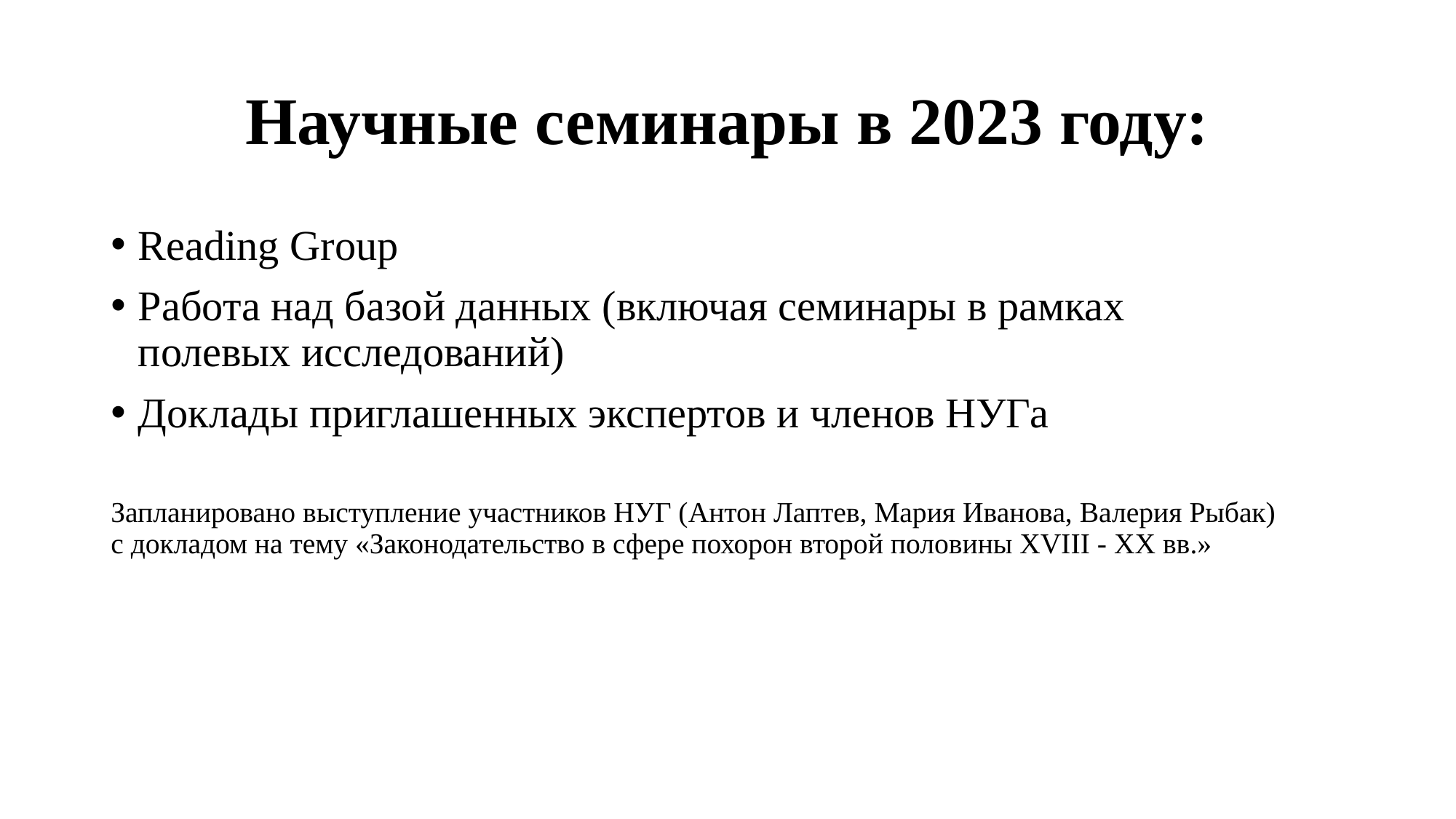

# Научные семинары в 2023 году:
Reading Group
Работа над базой данных (включая семинары в рамках полевых исследований)
Доклады приглашенных экспертов и членов НУГа
Запланировано выступление участников НУГ (Антон Лаптев, Мария Иванова, Валерия Рыбак) с докладом на тему «Законодательство в сфере похорон второй половины XVIII - XX вв.»